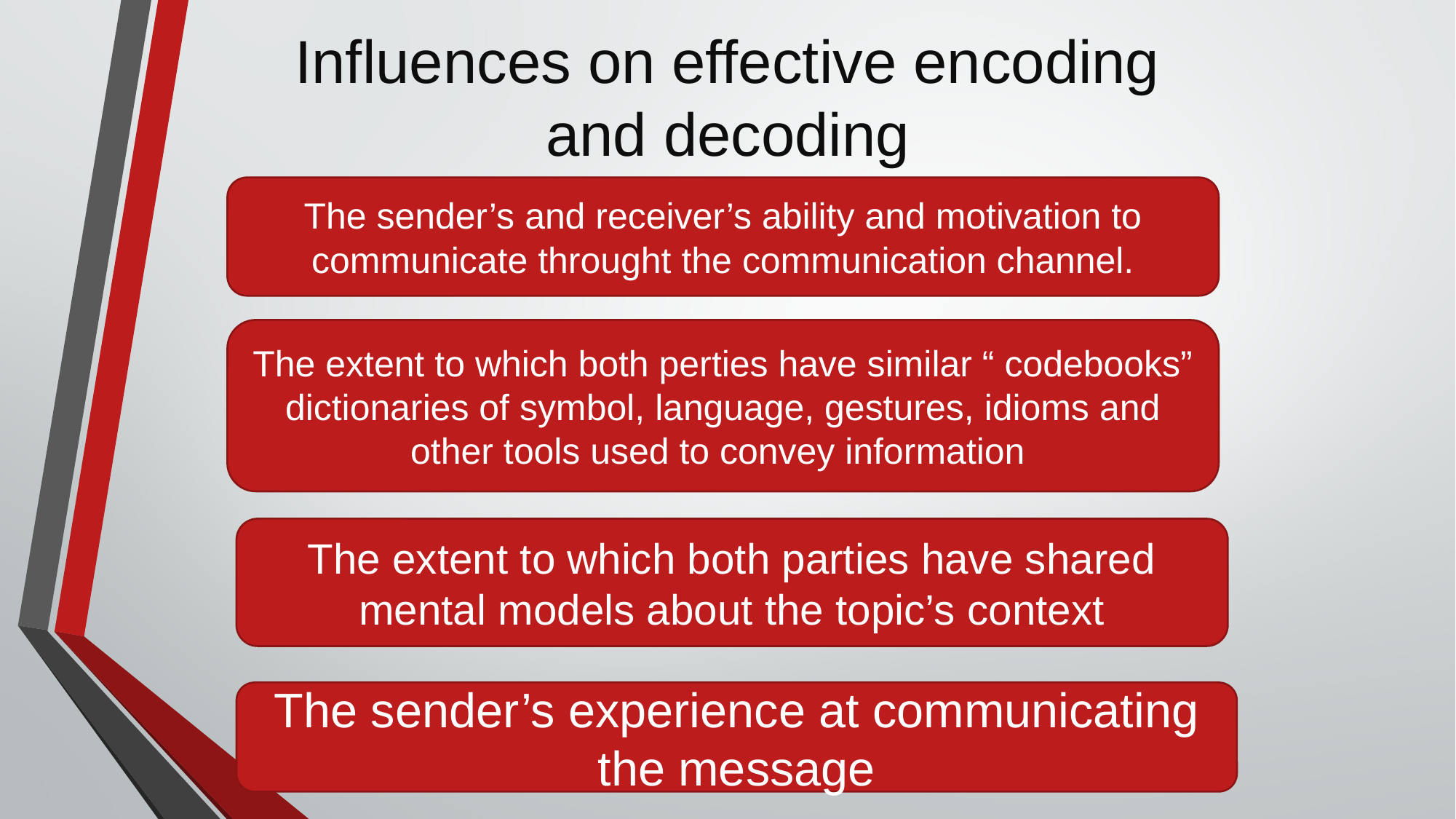

# Influences on effective encoding and decoding
The sender’s and receiver’s ability and motivation to communicate throught the communication channel.
The extent to which both perties have similar “ codebooks” dictionaries of symbol, language, gestures, idioms and other tools used to convey information
The extent to which both parties have shared mental models about the topic’s context
The sender’s experience at communicating the message